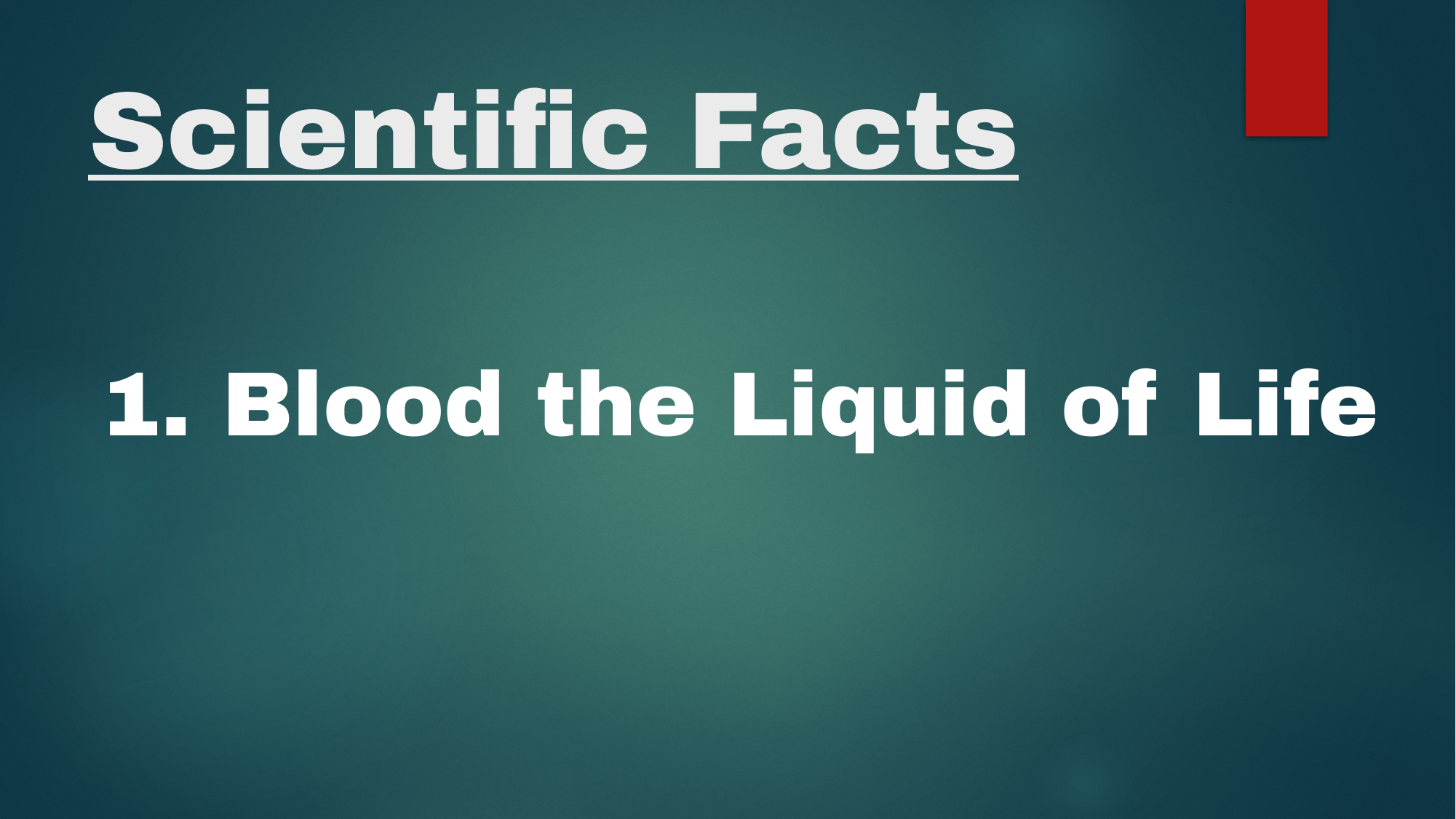

# Scientific Facts
1. Blood the Liquid of Life